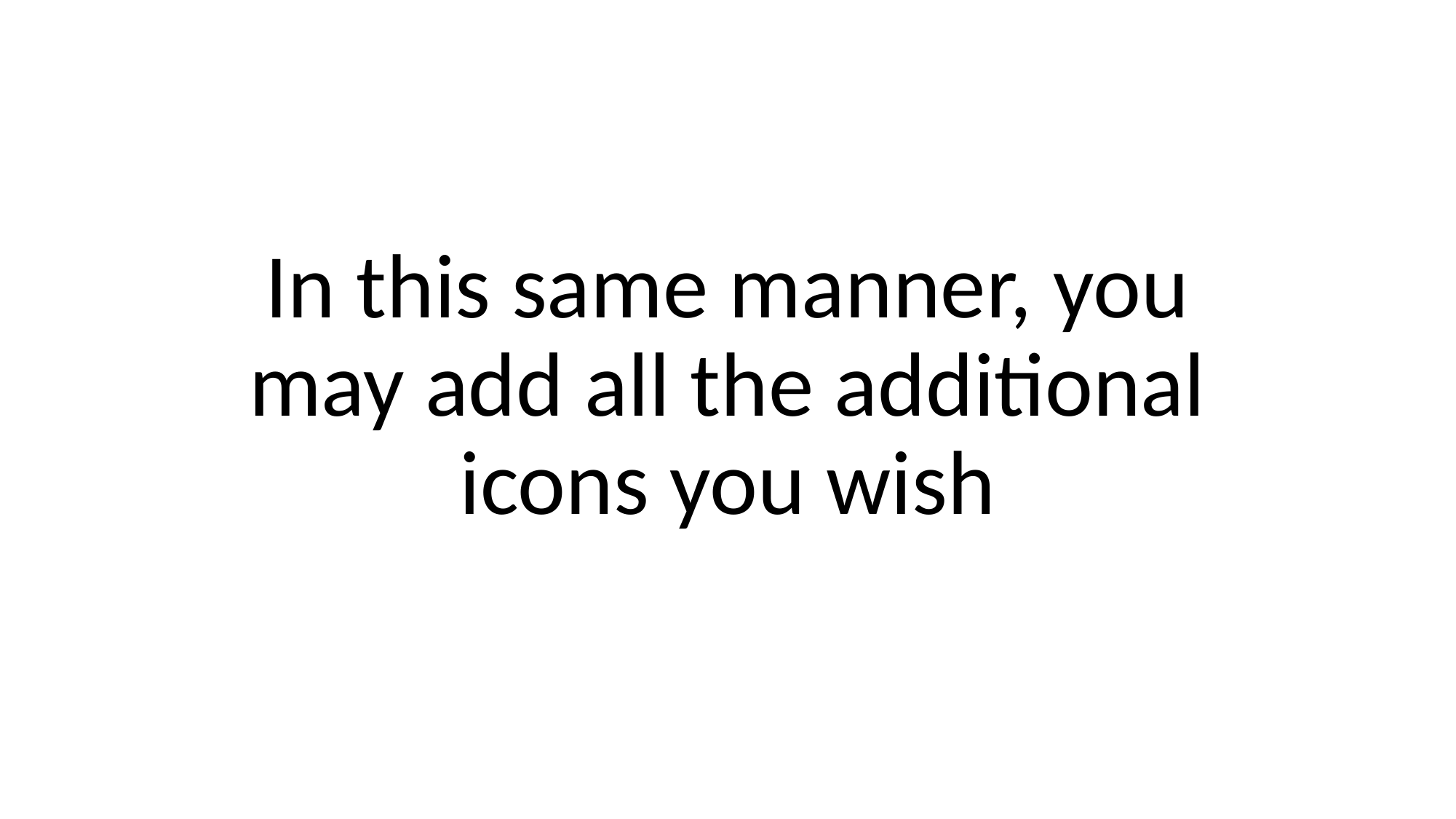

# In this same manner, you may add all the additional icons you wish